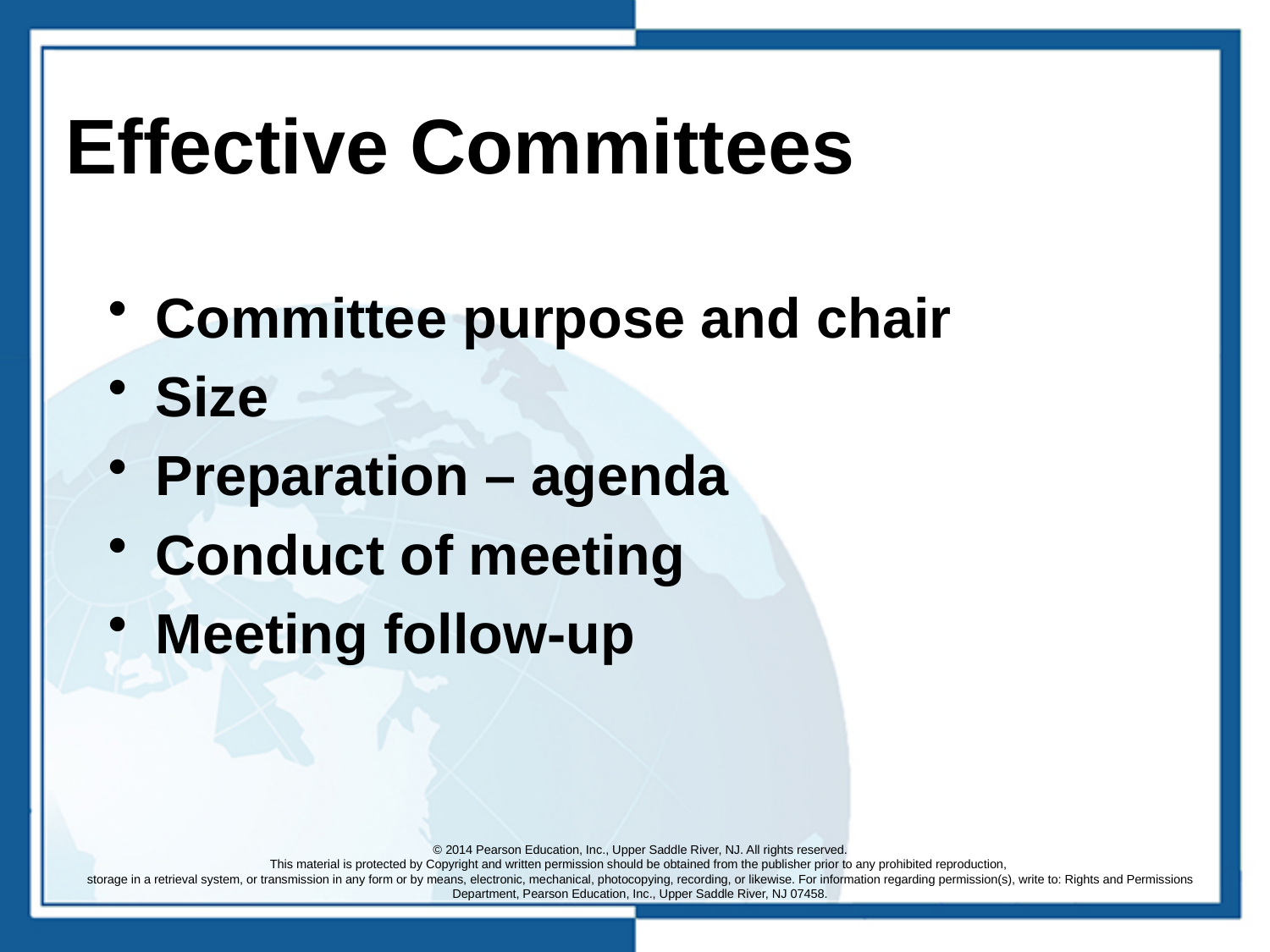

# Effective Committees
Committee purpose and chair
Size
Preparation – agenda
Conduct of meeting
Meeting follow-up